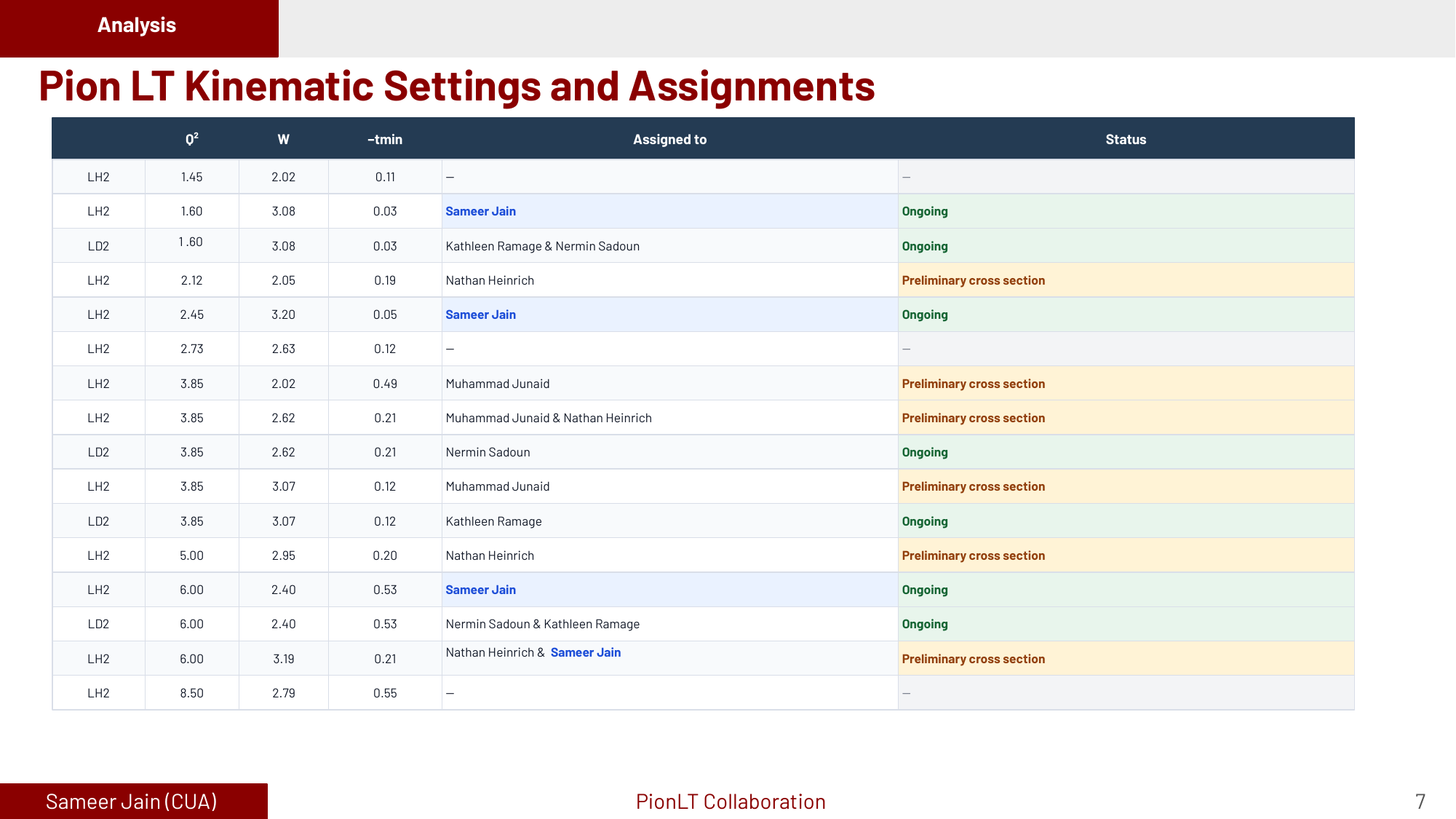

Analysis
Pion LT Kinematic Settings and Assignments

Q²
W
−tmin
Assigned to
Status

Target
LH2
1.45
2.02
0.11
--
--

LH2
1.60
3.08
0.03
Sameer Jain
Ongoing

         1 .60

LD2
1.60
3.08
0.03
Kathleen Ramage & Nermin Sadoun
Ongoing

LH2
2.12
2.05
0.19
Nathan Heinrich
Preliminary cross section

LH2
2.45
3.20
0.05
Sameer Jain
Ongoing

LH2
2.73
2.63
0.12
--
--

LH2
3.85
2.02
0.49
Muhammad Junaid
Preliminary cross section

LH2
3.85
2.62
0.21
Muhammad Junaid & Nathan Heinrich
Preliminary cross section

LD2
3.85
2.62
0.21
Nermin Sadoun
Ongoing

LH2
3.85
3.07
0.12
Muhammad Junaid
Preliminary cross section

LD2
3.85
3.07
0.12
Kathleen Ramage
Ongoing

LH2
5.00
2.95
0.20
Nathan Heinrich
Preliminary cross section

LH2
6.00
2.40
0.53
Sameer Jain
Ongoing

LD2
6.00
2.40
0.53
Nermin Sadoun & Kathleen Ramage
Ongoing

LH2
6.00
3.19
0.21
Nathan Heinrich &  Sameer Jain

Preliminary cross section

LH2
8.50
2.79
0.55
--
--

Sameer Jain (CUA)
PionLT Collaboration
7